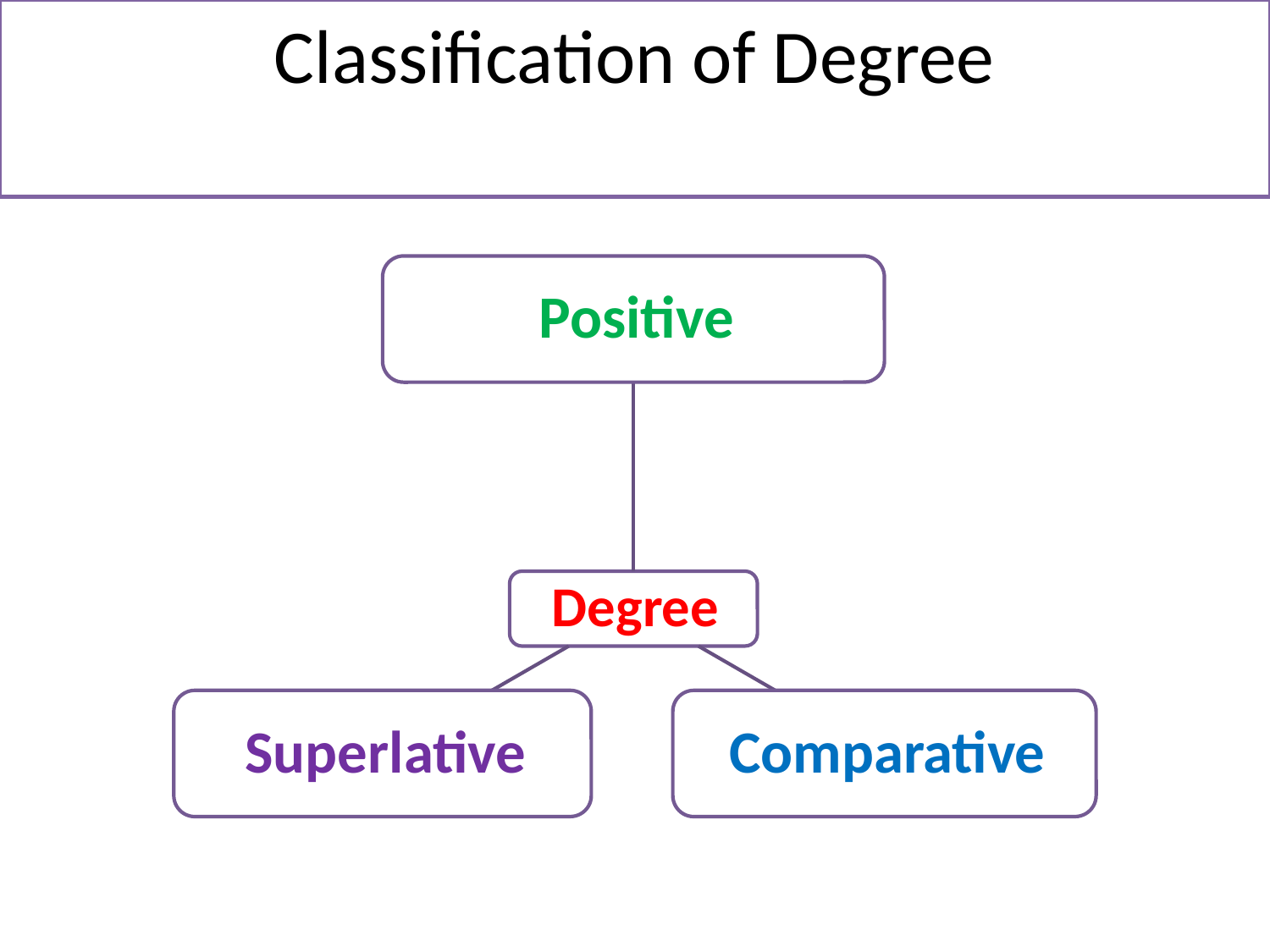

# Classification of Degree
Degree
Positive
Comparative
Superlative